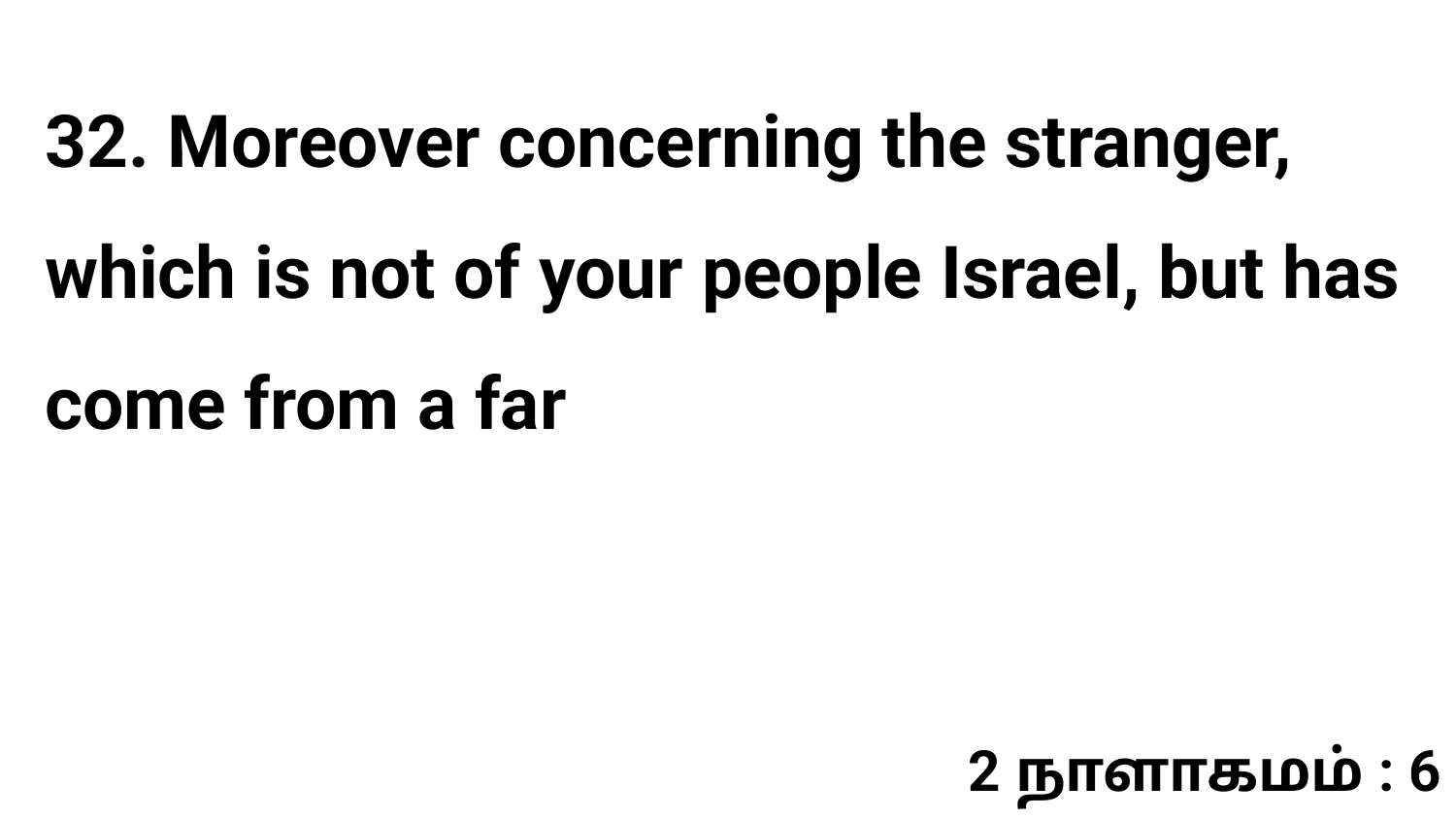

32. Moreover concerning the stranger, which is not of your people Israel, but has come from a far
2 நாளாகமம் : 6